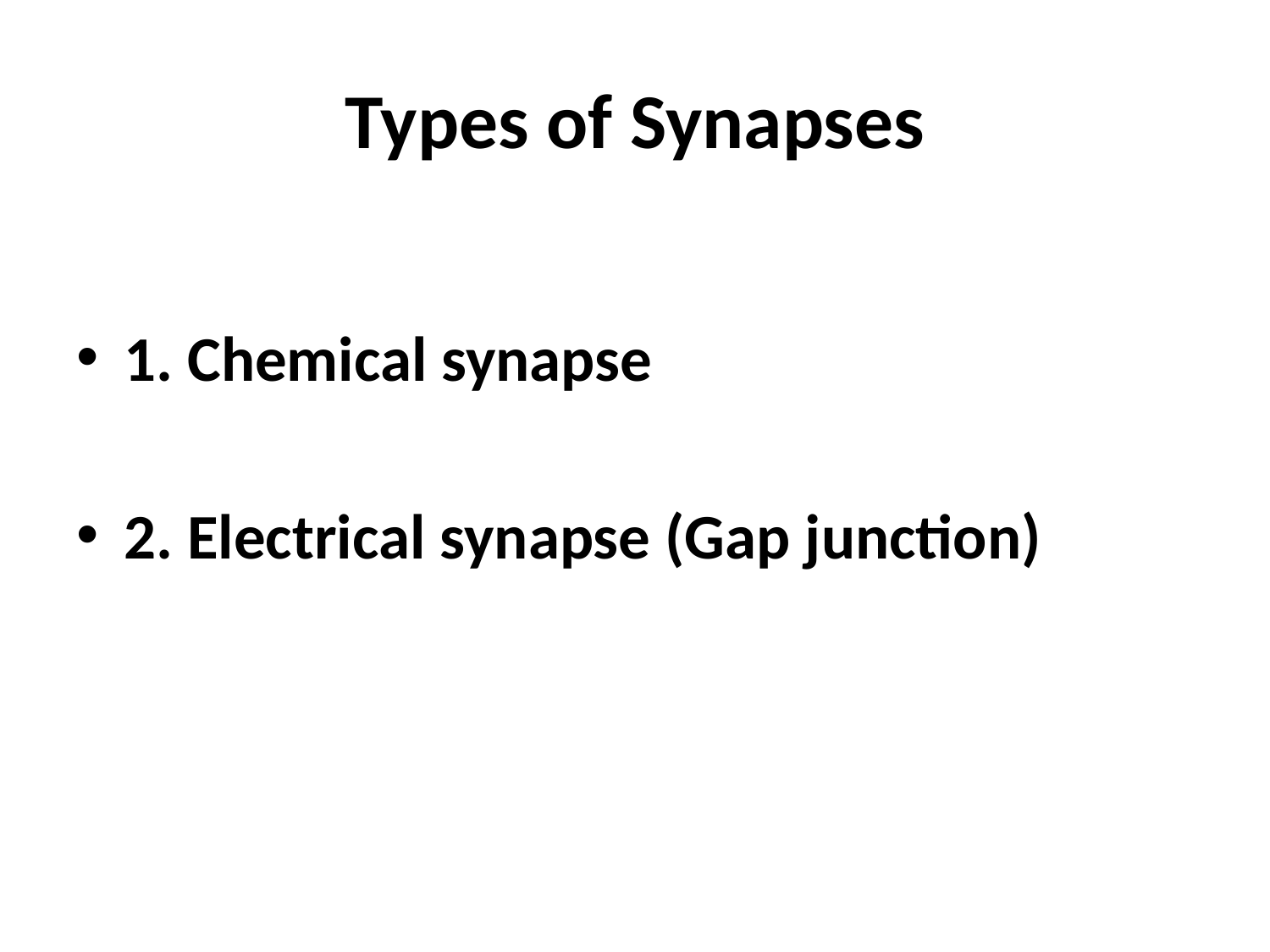

# Types of Synapses

1. Chemical synapse

2. Electrical synapse (Gap junction)